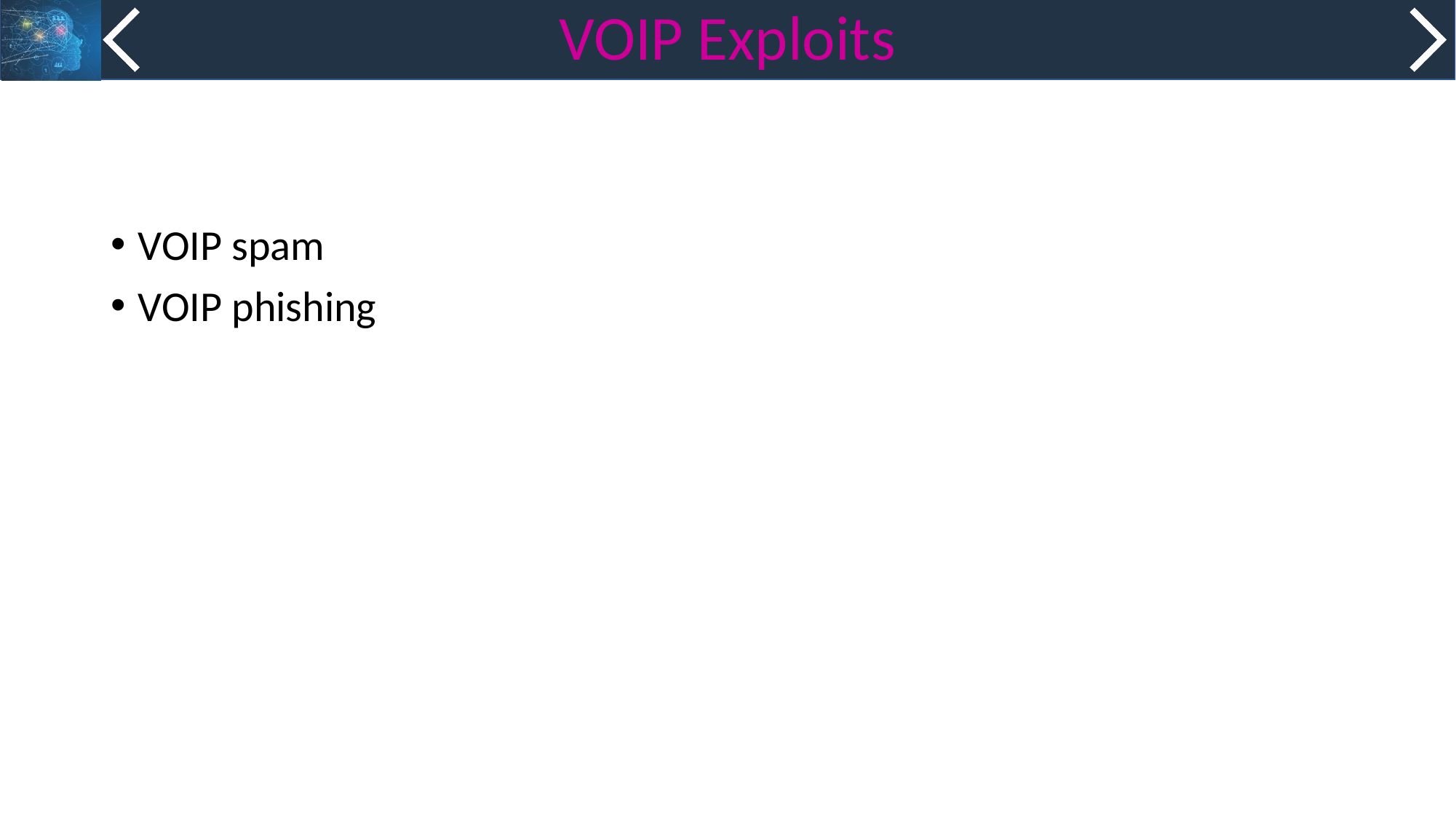

# VOIP Exploits
VOIP spam
VOIP phishing